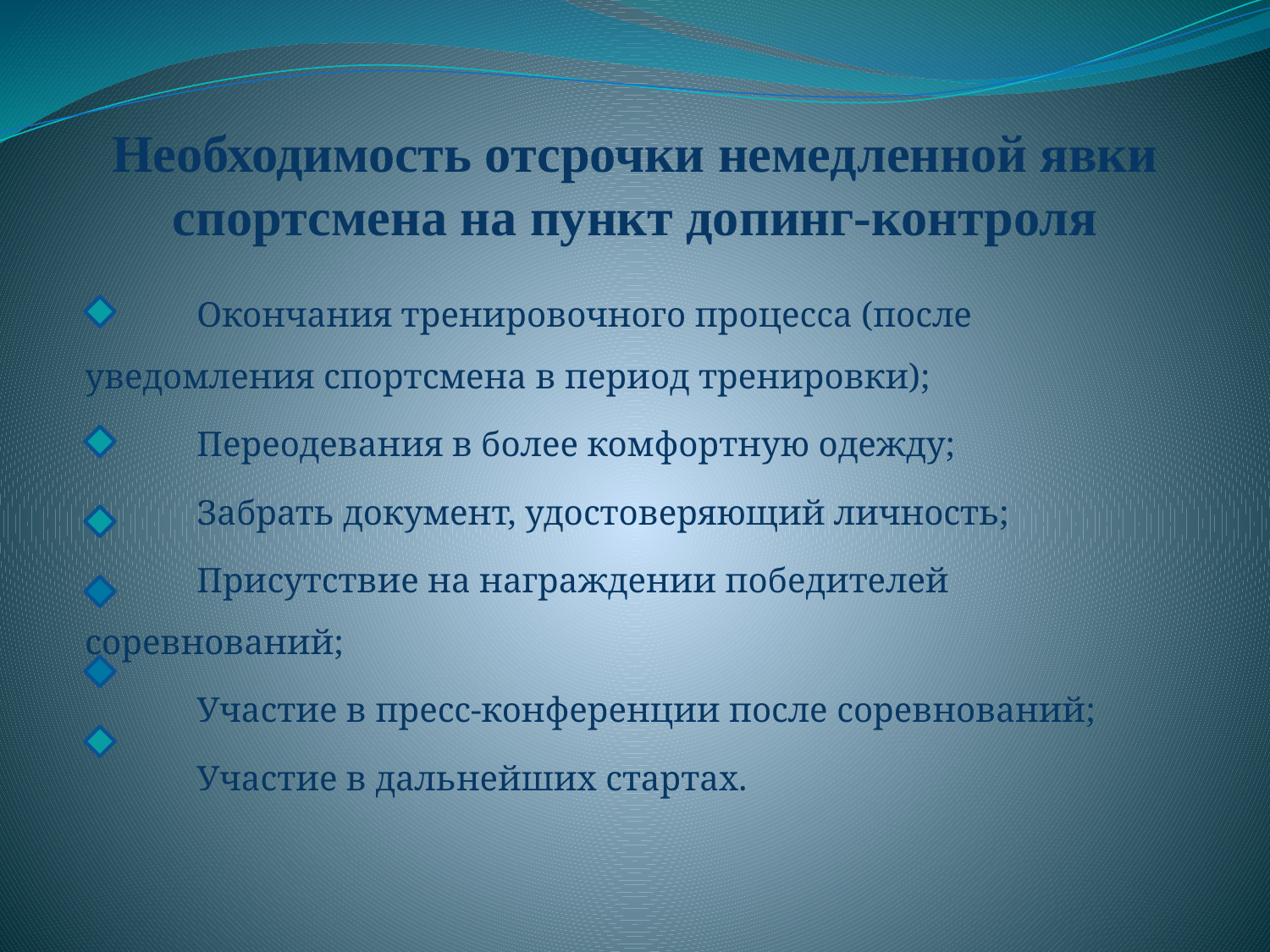

Необходимость отсрочки немедленной явки спортсмена на пункт допинг-контроля
	Окончания тренировочного процесса (после уведомления спортсмена в период тренировки);
	Переодевания в более комфортную одежду;
	Забрать документ, удостоверяющий личность;
	Присутствие на награждении победителей соревнований;
	Участие в пресс-конференции после соревнований;
	Участие в дальнейших стартах.